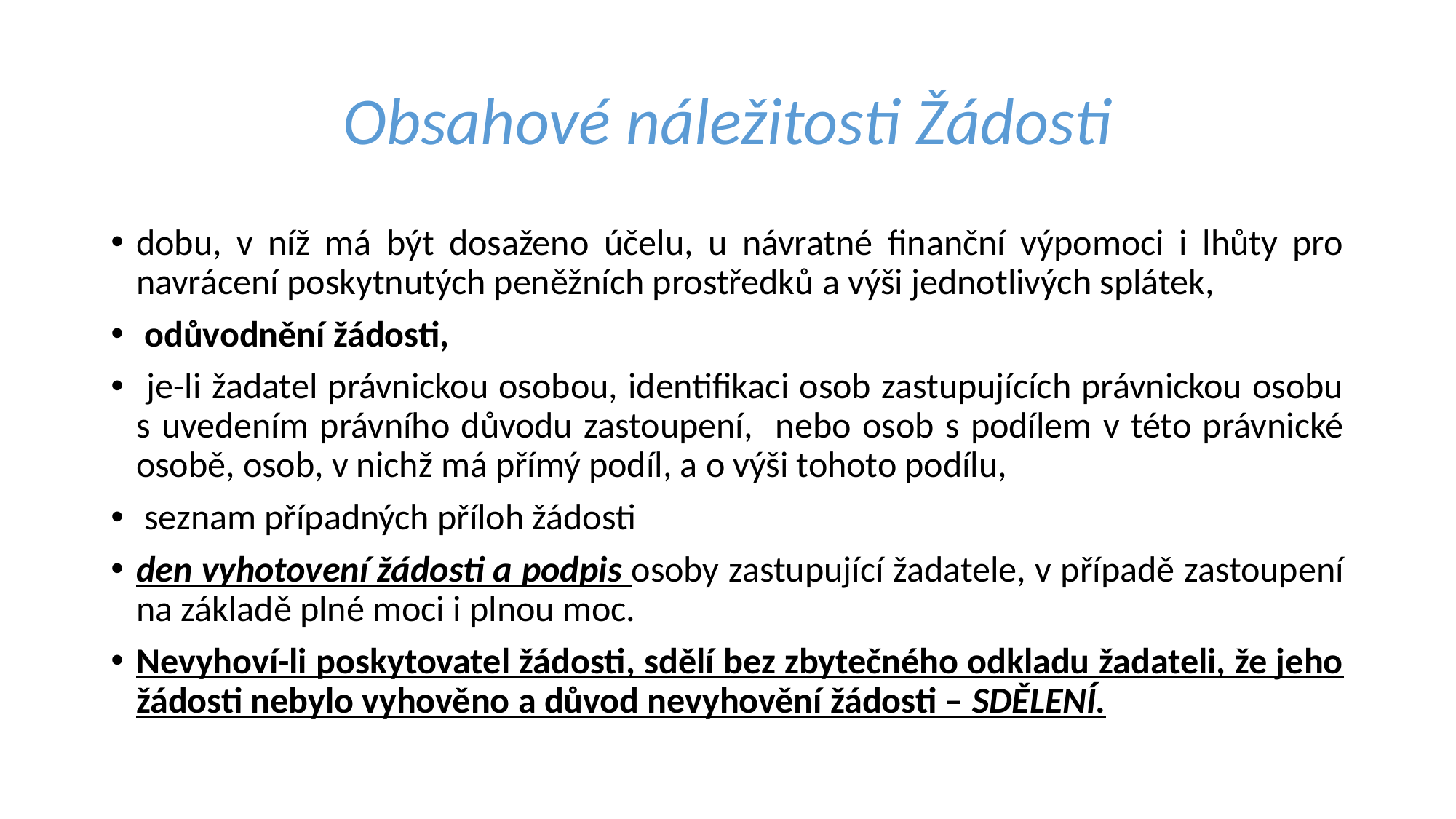

# Obsahové náležitosti Žádosti
dobu, v níž má být dosaženo účelu, u návratné finanční výpomoci i lhůty pro navrácení poskytnutých peněžních prostředků a výši jednotlivých splátek,
 odůvodnění žádosti,
 je-li žadatel právnickou osobou, identifikaci osob zastupujících právnickou osobu s uvedením právního důvodu zastoupení,  nebo osob s podílem v této právnické osobě, osob, v nichž má přímý podíl, a o výši tohoto podílu,
 seznam případných příloh žádosti
den vyhotovení žádosti a podpis osoby zastupující žadatele, v případě zastoupení na základě plné moci i plnou moc.
Nevyhoví-li poskytovatel žádosti, sdělí bez zbytečného odkladu žadateli, že jeho žádosti nebylo vyhověno a důvod nevyhovění žádosti – SDĚLENÍ.